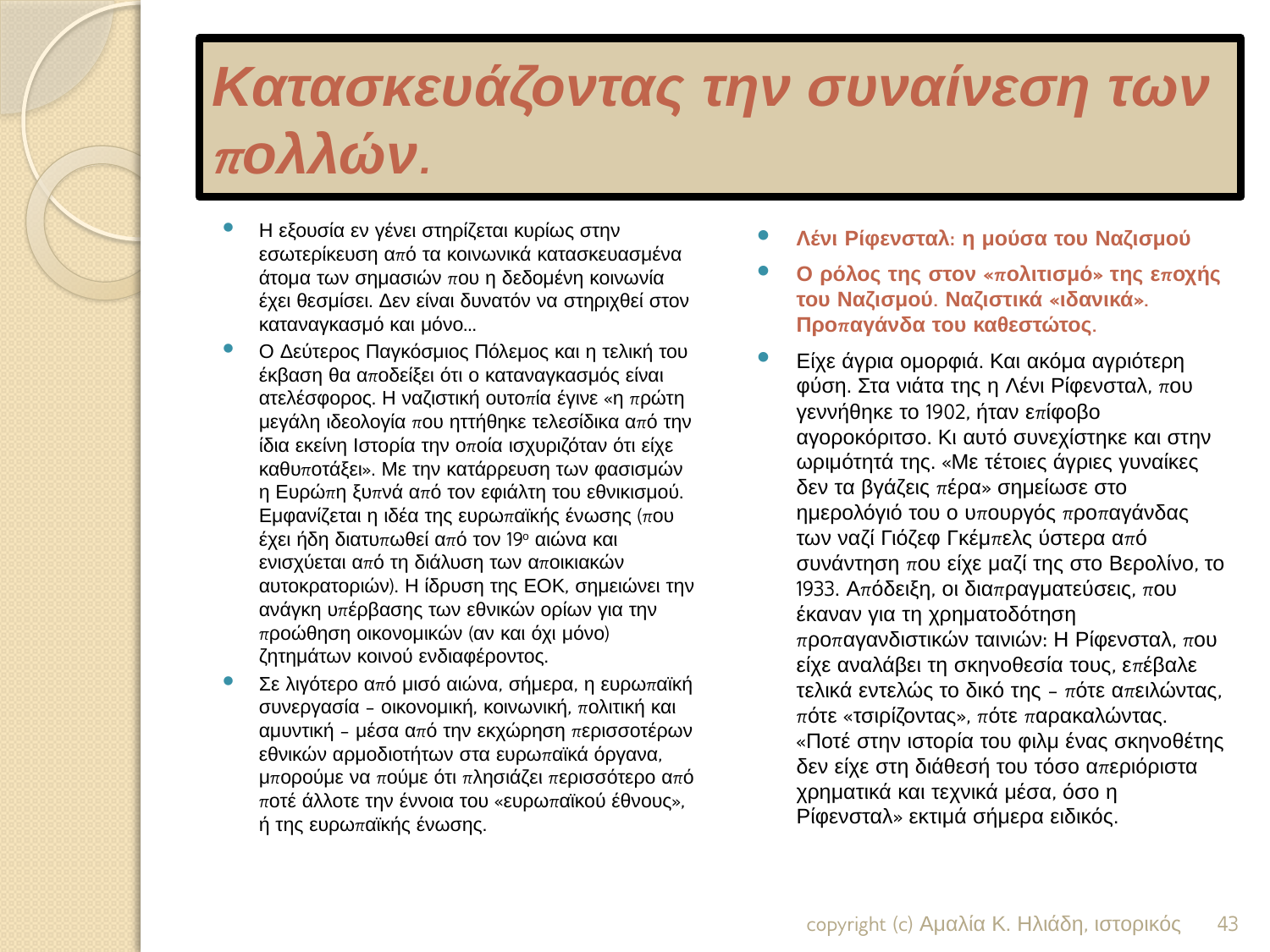

# Κατασκευάζοντας την συναίνεση των πολλών.
Η εξουσία εν γένει στηρίζεται κυρίως στην εσωτερίκευση από τα κοινωνικά κατασκευασμένα άτομα των σημασιών που η δεδομένη κοινωνία έχει θεσμίσει. Δεν είναι δυνατόν να στηριχθεί στον καταναγκασμό και μόνο...
Ο Δεύτερος Παγκόσμιος Πόλεμος και η τελική του έκβαση θα αποδείξει ότι ο καταναγκασμός είναι ατελέσφορος. Η ναζιστική ουτοπία έγινε «η πρώτη μεγάλη ιδεολογία που ηττήθηκε τελεσίδικα από την ίδια εκείνη Ιστορία την οποία ισχυριζόταν ότι είχε καθυποτάξει». Με την κατάρρευση των φασισμών η Ευρώπη ξυπνά από τον εφιάλτη του εθνικισμού. Εμφανίζεται η ιδέα της ευρωπαϊκής ένωσης (που έχει ήδη διατυπωθεί από τον 19ο αιώνα και ενισχύεται από τη διάλυση των αποικιακών αυτοκρατοριών). Η ίδρυση της ΕΟΚ, σημειώνει την ανάγκη υπέρβασης των εθνικών ορίων για την προώθηση οικονομικών (αν και όχι μόνο) ζητημάτων κοινού ενδιαφέροντος.
Σε λιγότερο από μισό αιώνα, σήμερα, η ευρωπαϊκή συνεργασία – οικονομική, κοινωνική, πολιτική και αμυντική – μέσα από την εκχώρηση περισσοτέρων εθνικών αρμοδιοτήτων στα ευρωπαϊκά όργανα, μπορούμε να πούμε ότι πλησιάζει περισσότερο από ποτέ άλλοτε την έννοια του «ευρωπαϊκού έθνους», ή της ευρωπαϊκής ένωσης.

Λένι Ρίφενσταλ: η μούσα του Ναζισμού
Ο ρόλος της στον «πολιτισμό» της εποχής του Ναζισμού. Ναζιστικά «ιδανικά». Προπαγάνδα του καθεστώτος.
Είχε άγρια ομορφιά. Και ακόμα αγριότερη φύση. Στα νιάτα της η Λένι Ρίφενσταλ, που γεννήθηκε το 1902, ήταν επίφοβο αγοροκόριτσο. Κι αυτό συνεχίστηκε και στην ωριμότητά της. «Με τέτοιες άγριες γυναίκες δεν τα βγάζεις πέρα» σημείωσε στο ημερολόγιό του ο υπουργός προπαγάνδας των ναζί Γιόζεφ Γκέμπελς ύστερα από συνάντηση που είχε μαζί της στο Βερολίνο, το 1933. Απόδειξη, οι διαπραγματεύσεις, που έκαναν για τη χρηματοδότηση προπαγανδιστικών ταινιών: Η Ρίφενσταλ, που είχε αναλάβει τη σκηνοθεσία τους, επέβαλε τελικά εντελώς το δικό της – πότε απειλώντας, πότε «τσιρίζοντας», πότε παρακαλώντας. «Ποτέ στην ιστορία του φιλμ ένας σκηνοθέτης δεν είχε στη διάθεσή του τόσο απεριόριστα χρηματικά και τεχνικά μέσα, όσο η Ρίφενσταλ» εκτιμά σήμερα ειδικός.

copyright (c) Αμαλία Κ. Ηλιάδη, ιστορικός
43